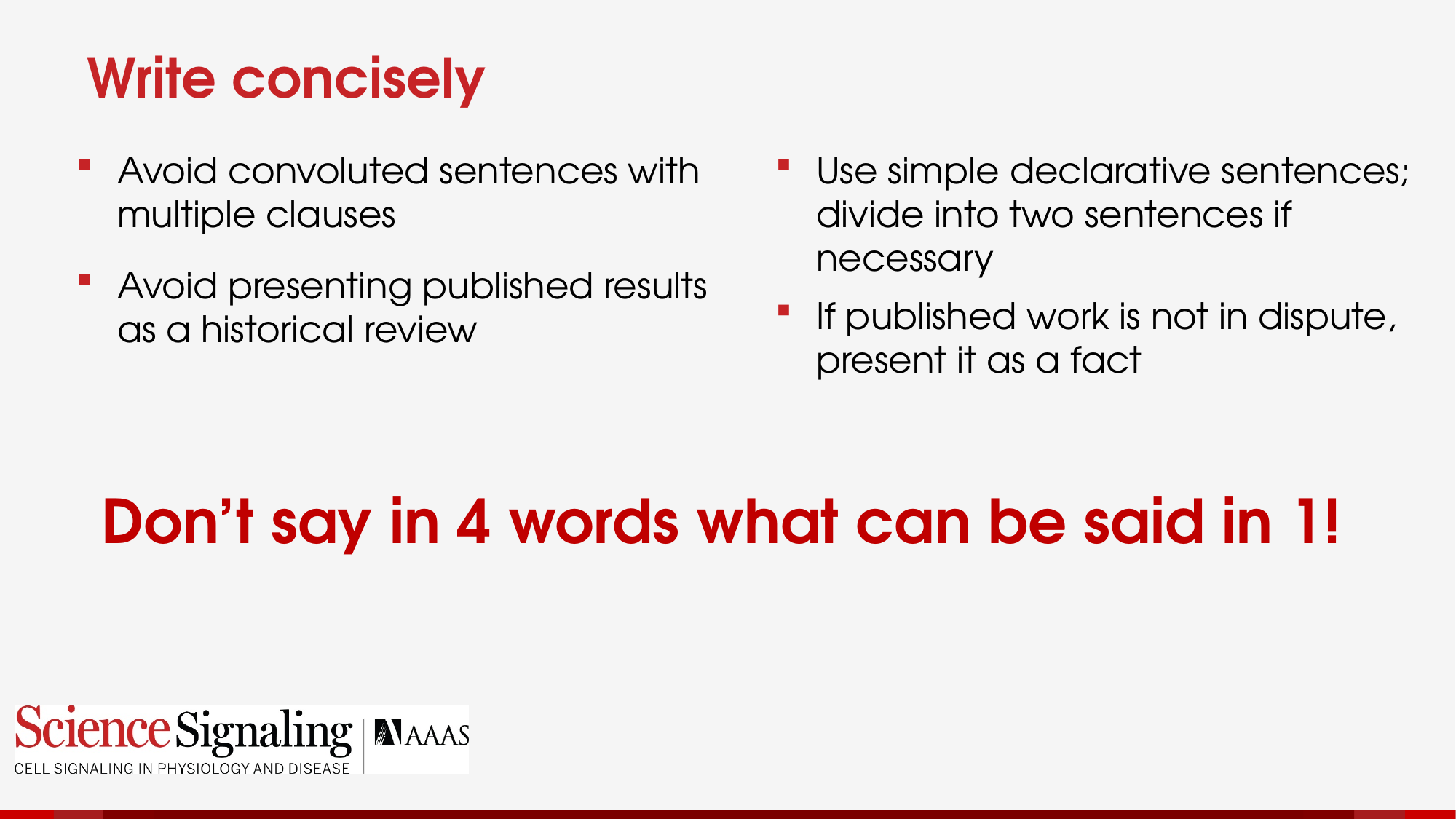

Write concisely
Avoid convoluted sentences with multiple clauses
Avoid presenting published results as a historical review
Use simple declarative sentences; divide into two sentences if necessary
If published work is not in dispute, present it as a fact

Don’t say in 4 words what can be said in 1!